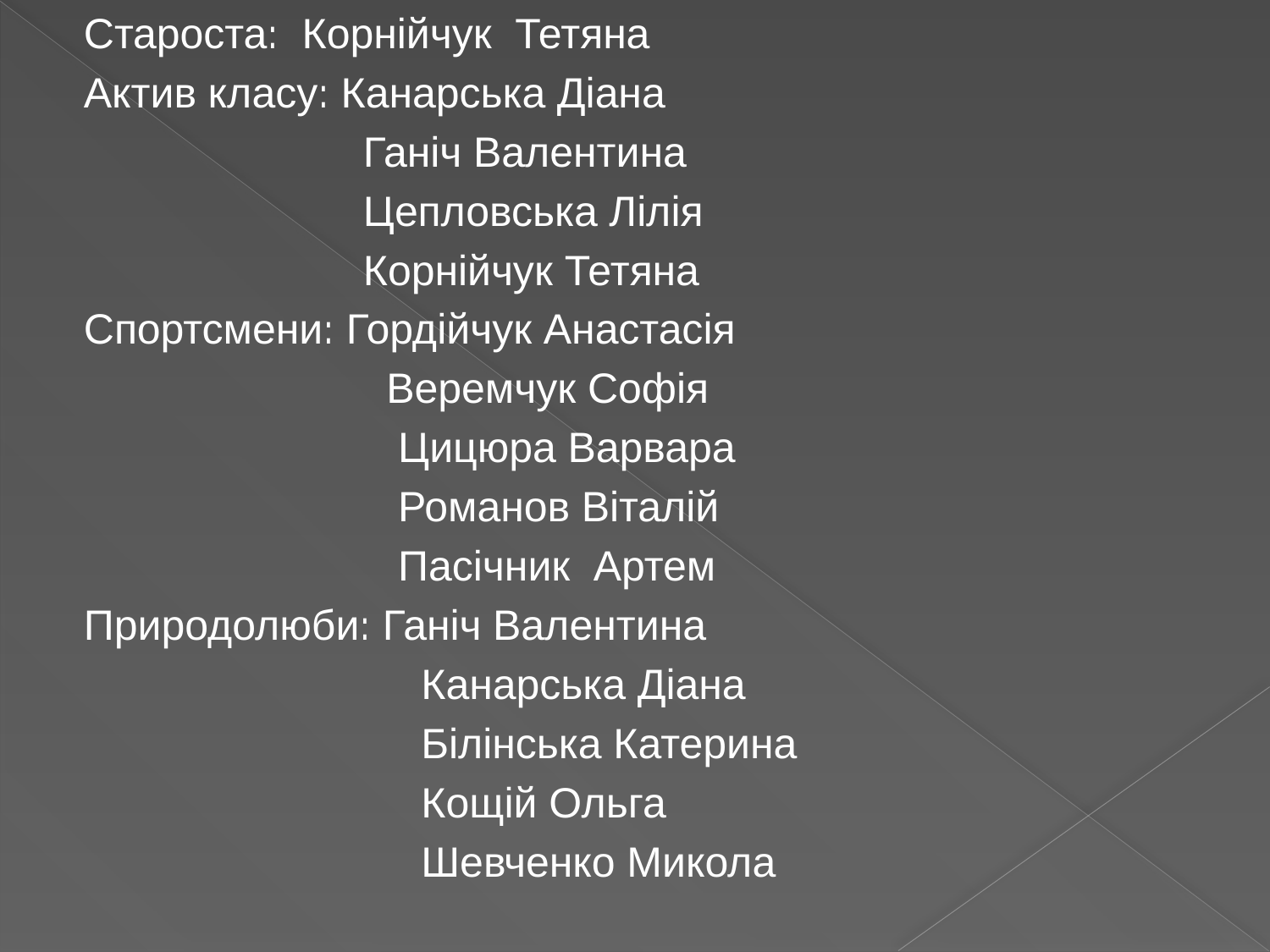

Староста:  Корнійчук  Тетяна
Актив класу: Канарська Діана
                        Ганіч Валентина
                        Цепловська Лілія
                        Корнійчук Тетяна
Спортсмени: Гордійчук Анастасія
                          Веремчук Софія
                           Цицюра Варвара
                           Романов Віталій
                           Пасічник  Артем
Природолюби: Ганіч Валентина
                             Канарська Діана
                             Білінська Катерина
                             Кощій Ольга
                             Шевченко Микола
#